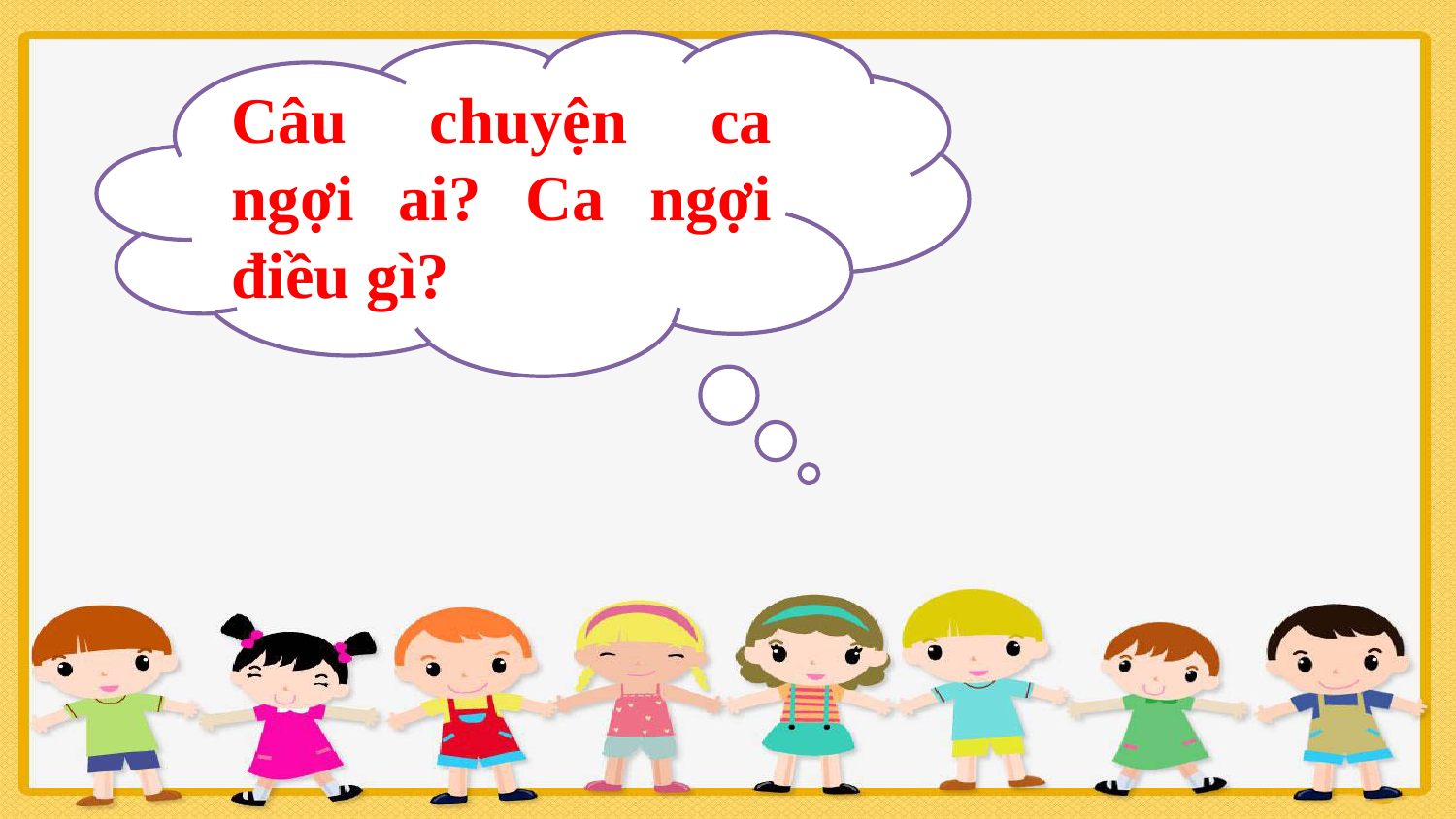

Câu chuyện ca ngợi ai? Ca ngợi điều gì?